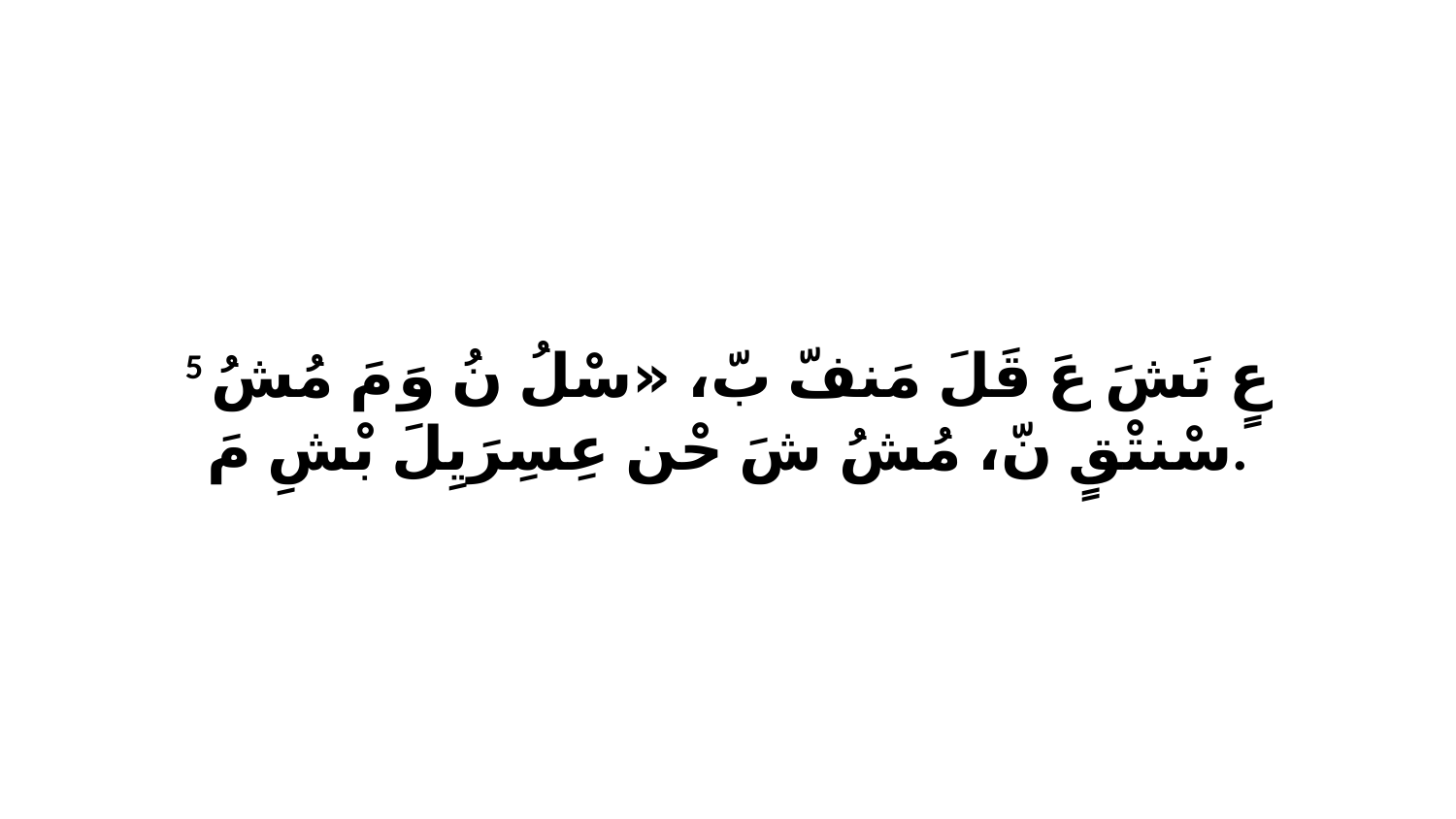

5 عٍ نَشَ عَ قَلَ مَنفّ بّ، «سْلُ نُ وَ مَ مُشُ سْنتْقٍ نّ، مُشُ شَ حْن عِسِرَيِلَ بْشِ مَ.